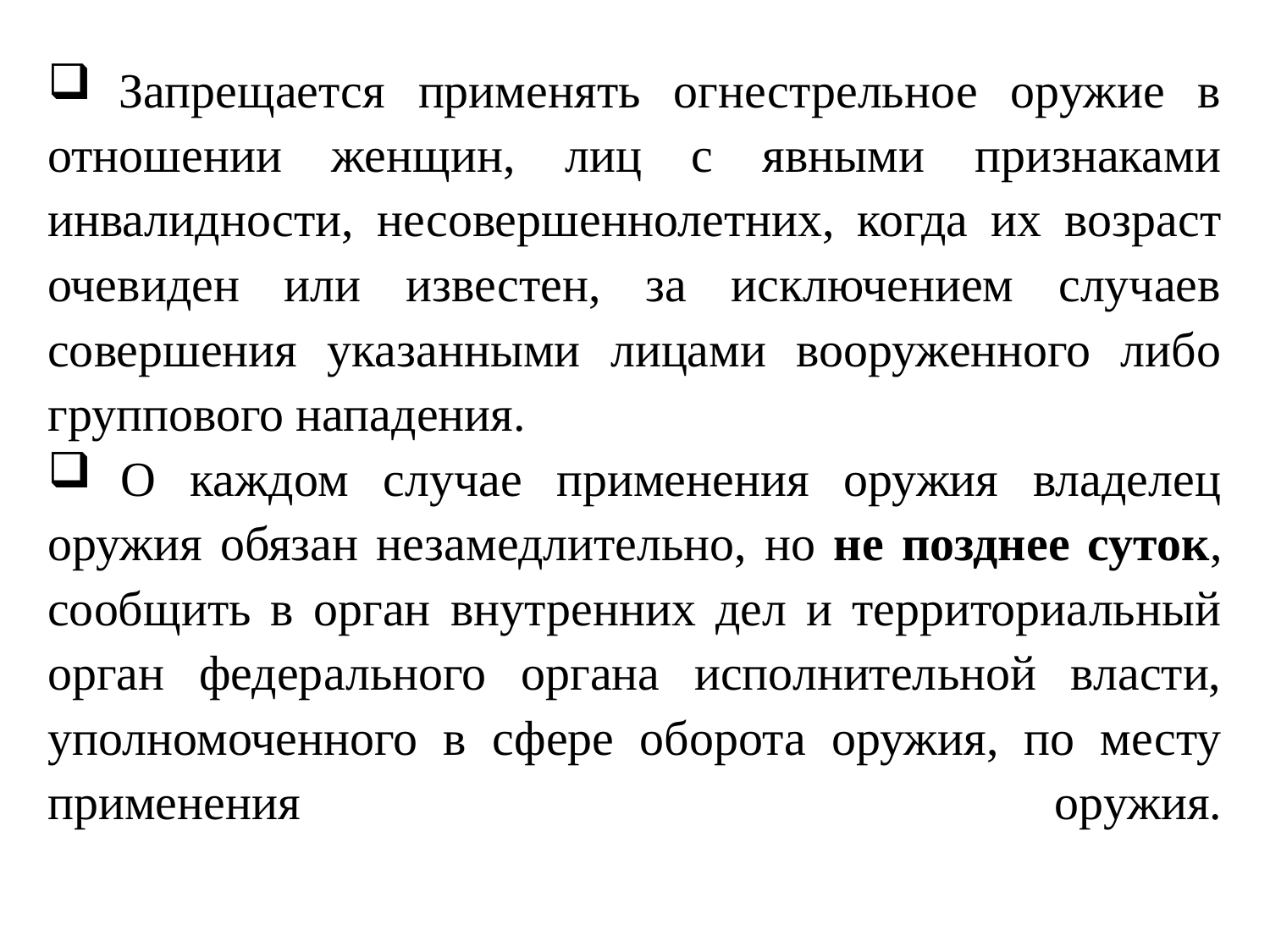

Запрещается применять огнестрельное оружие в отношении женщин, лиц с явными признаками инвалидности, несовершеннолетних, когда их возраст очевиден или известен, за исключением случаев совершения указанными лицами вооруженного либо группового нападения.
 О каждом случае применения оружия владелец оружия обязан незамедлительно, но не позднее суток, сообщить в орган внутренних дел и территориальный орган федерального органа исполнительной власти, уполномоченного в сфере оборота оружия, по месту применения оружия.